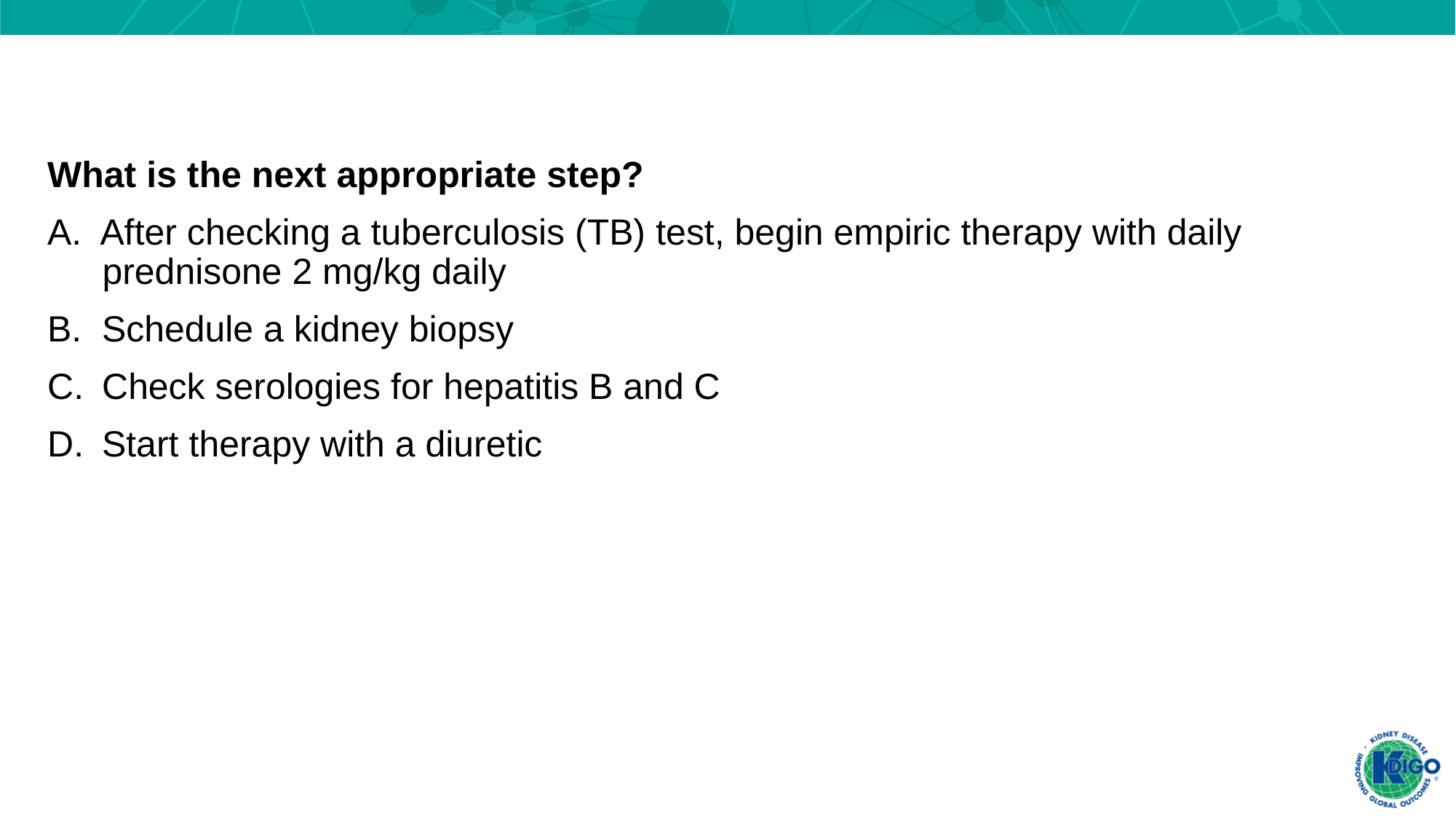

What is the next appropriate step?
A.  After checking a tuberculosis (TB) test, begin empiric therapy with daily prednisone 2 mg/kg daily
B.  Schedule a kidney biopsy
Check serologies for hepatitis B and C
Start therapy with a diuretic